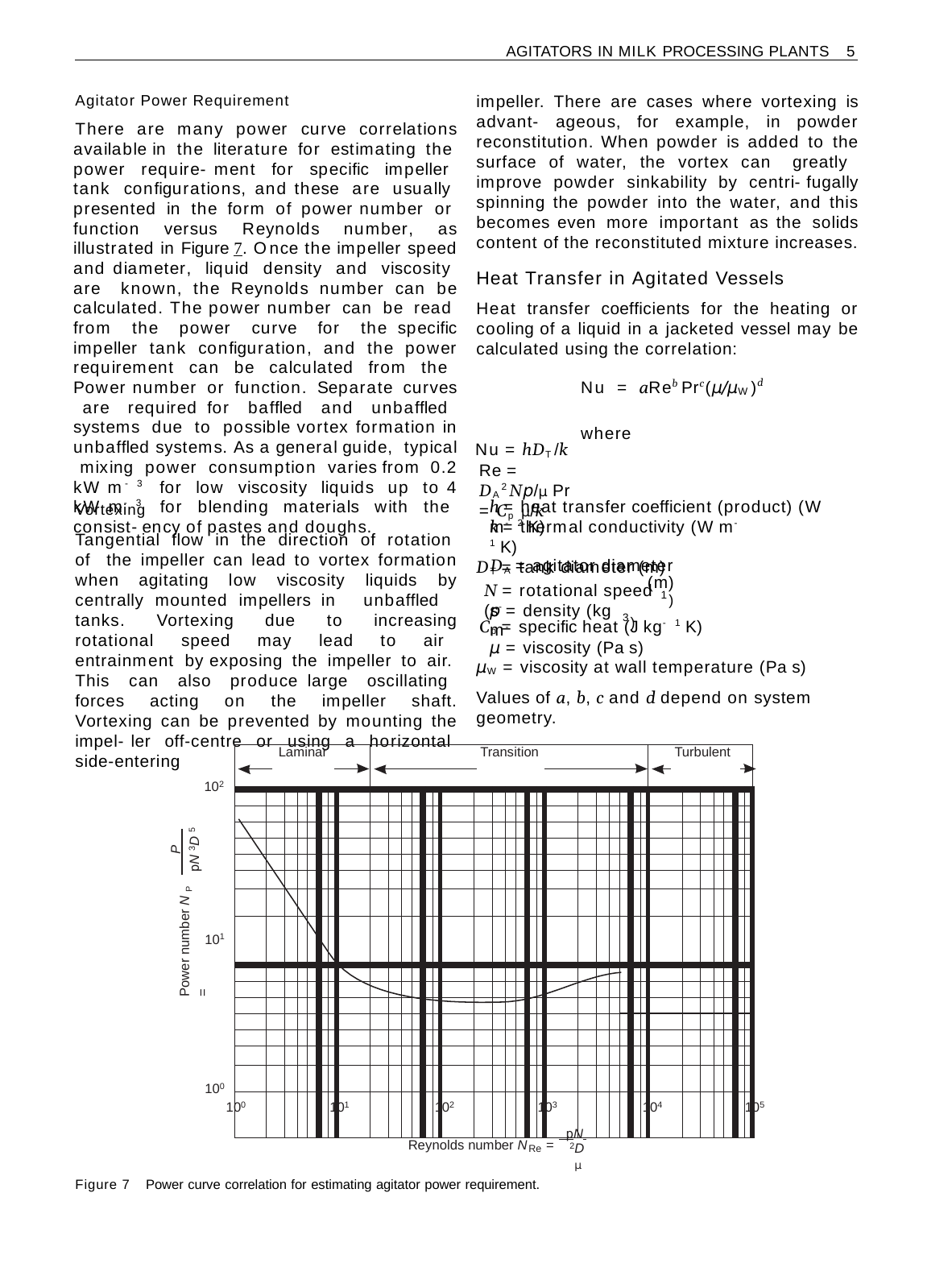

AGITATORS IN MILK PROCESSING PLANTS    5

Agitator Power Requirement
There are many power curve correlations available in  the  literature  for  estimating  the  power  require- ment  for  specific  impeller  tank  configurations, and these  are  usually  presented  in  the  form  of  power number  or  function  versus  Reynolds  number,  as illustrated in Figure 7. Once the impeller speed and diameter,  liquid  density  and  viscosity  are  known, the Reynolds number can be calculated. The power number  can  be  read  from  the  power  curve  for  the specific impeller tank configuration, and the power requirement   can   be   calculated   from   the   Power number  or  function.  Separate  curves  are  required for  baffled  and  unbaffled  systems  due  to  possible vortex formation in unbaffled systems. As a general guide,  typical  mixing  power  consumption  varies from  0.2 kW m-3   for  low  viscosity  liquids  up  to 4 kW m-3   for  blending  materials  with  the  consist- ency of pastes and doughs.
impeller. There are cases where vortexing is advant- ageous, for example, in powder reconstitution. When powder is added to the surface of water, the vortex can  greatly  improve  powder  sinkability  by  centri- fugally spinning the powder into the water, and this becomes even  more  important  as the  solids content of the reconstituted mixture increases.
Heat Transfer in Agitated Vessels
Heat transfer coefficients for the heating or cooling of a liquid in a jacketed vessel may be calculated using the correlation:

Nu  =  aReb Prc(µ/µW)d

where
Nu = hDT/k Re = DA2Np/µ Pr = Cp  µ/k
h = heat transfer coefficient (product) (W m-2 K)
Vortexing
Tangential  flow  in  the  direction  of  rotation  of  the impeller can lead to vortex formation when agitating low viscosity liquids by centrally mounted impellers in   unbaffled   tanks.   Vortexing   due   to   increasing rotational  speed  may  lead  to  air  entrainment  by exposing  the  impeller  to  air.  This  can  also  produce large  oscillating  forces  acting  on  the  impeller  shaft. Vortexing can be prevented by mounting the impel- ler  off-centre  or  using  a  horizontal  side-entering
k = thermal conductivity (W m-1 K)
DT = tank diameter (m)
DA = agitator diameter (m)
1)
N = rotational speed (s-
3)
p = density (kg m-
Cp = specific heat (J kg-1 K)
µ = viscosity (Pa s)
µW = viscosity at wall temperature (Pa s)
Values of a, b, c and d depend on system geometry.
| Laminar |  |  |  |  |  |  |  | Transition |  |  |  |  |  |  |  |  |  |  |  |  |  |  |  |  |  |  |  | Turbulent |  |  |  |  |  |  |
| --- | --- | --- | --- | --- | --- | --- | --- | --- | --- | --- | --- | --- | --- | --- | --- | --- | --- | --- | --- | --- | --- | --- | --- | --- | --- | --- | --- | --- | --- | --- | --- | --- | --- | --- |
|  |  |  |  |  |  |  |  |  |  |  |  |  |  |  |  |  |  |  |  |  |  |  |  |  |  |  |  |  |  |  |  |  |  |  |
|  |  |  |  |  |  |  |  |  |  |  |  |  |  |  |  |  |  |  |  |  |  |  |  |  |  |  |  |  |  |  |  |  |  |  |
|  |  |  |  |  |  |  |  |  |  |  |  |  |  |  |  |  |  |  |  |  |  |  |  |  |  |  |  |  |  |  |  |  |  |  |
|  |  |  |  |  |  |  |  |  |  |  |  |  |  |  |  |  |  |  |  |  |  |  |  |  |  |  |  |  |  |  |  |  |  |  |
|  |  |  |  |  |  |  |  |  |  |  |  |  |  |  |  |  |  |  |  |  |  |  |  |  |  |  |  |  |  |  |  |  |  |  |
|  |  |  |  |  |  |  |  |  |  |  |  |  |  |  |  |  |  |  |  |  |  |  |  |  |  |  |  |  |  |  |  |  |  |  |
|  |  |  |  |  |  |  |  |  |  |  |  |  |  |  |  |  |  |  |  |  |  |  |  |  |  |  |  |  |  |  |  |  |  |  |
|  |  |  |  |  |  |  |  |  |  |  |  |  |  |  |  |  |  |  |  |  |  |  |  |  |  |  |  |  |  |  |  |  |  |  |
|  |  |  |  |  |  |  |  |  |  |  |  |  |  |  |  |  |  |  |  |  |  |  |  |  |  |  |  |  |  |  |  |  |  |  |
|  |  |  |  |  |  |  |  |  |  |  |  |  |  |  |  |  |  |  |  |  |  |  |  |  |  |  |  |  |  |  |  |  |  |  |
|  |  |  |  |  |  |  |  |  |  |  |  |  |  |  |  |  |  |  |  |  |  |  |  |  |  |  |  |  |  |  |  |  |  |  |
|  |  |  |  |  |  |  |  |  |  |  |  |  |  |  |  |  |  |  |  |  |  |  |  |  |  |  |  |  |  |  |  |  |  |  |
|  |  |  |  |  |  |  |  |  |  |  |  |  |  |  |  |  |  |  |  |  |  |  |  |  |  |  |  |  |  |  |  |  |  |  |
|  |  |  |  |  |  |  |  |  |  |  |  |  |  |  |  |  |  |  |  |  |  |  |  |  |  |  |  |  |  |  |  |  |  |  |
|  |  |  |  |  |  |  |  |  |  |  |  |  |  |  |  |  |  |  |  |  |  |  |  |  |  |  |  |  |  |  |  |  |  |  |
|  |  |  |  |  |  |  |  |  |  |  |  |  |  |  |  |  |  |  |  |  |  |  |  |  |  |  |  |  |  |  |  |  |  |  |

102

P
pN 3D 5

Power number N P =
101

100
100
101
102
103
104
105
  pN 	2D
µ
Reynolds number N	=
Re
Figure 7    Power curve correlation for estimating agitator power requirement.